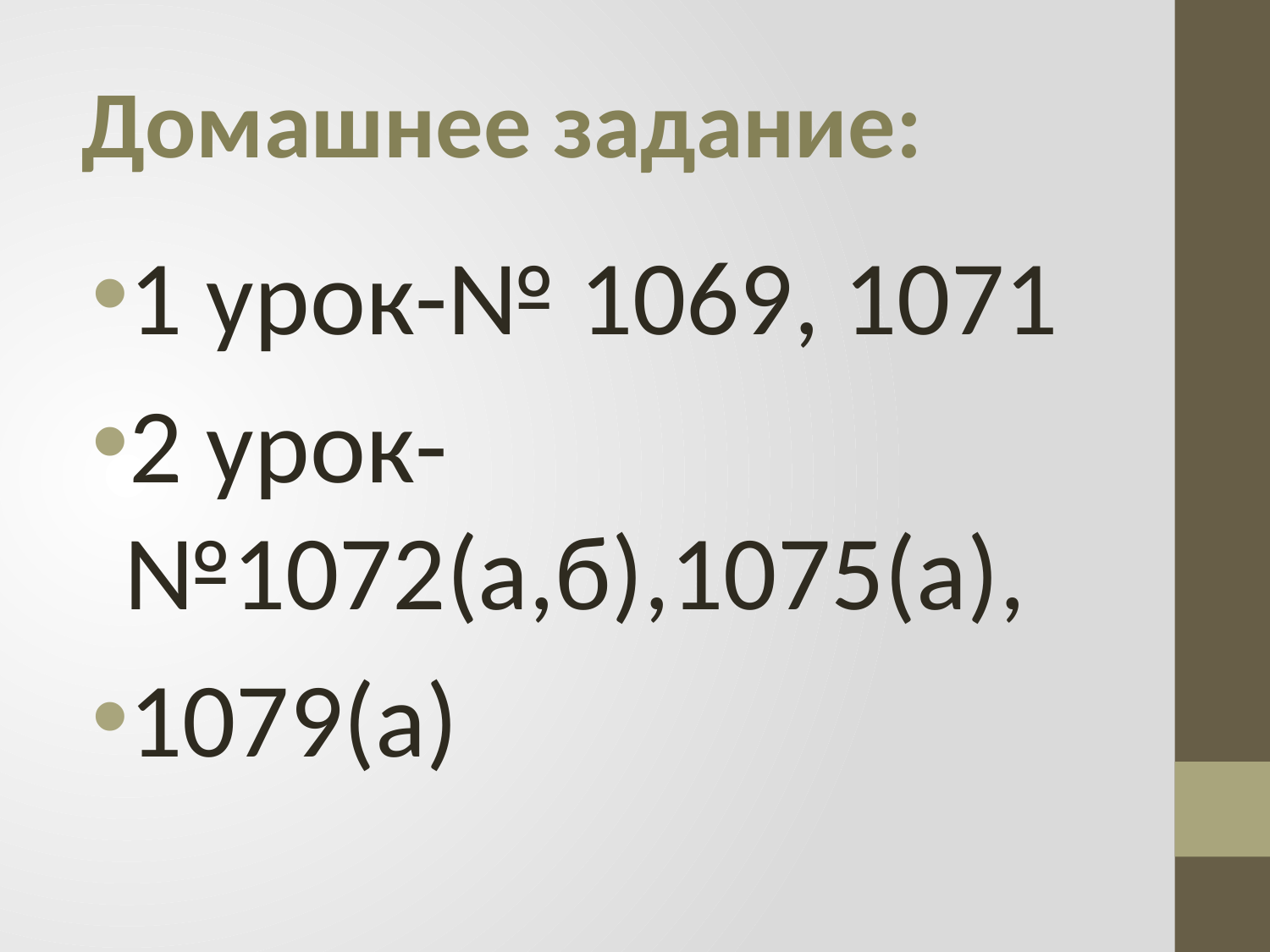

#
Домашнее задание:
1 урок-№ 1069, 1071
2 урок-№1072(а,б),1075(а),
1079(а)